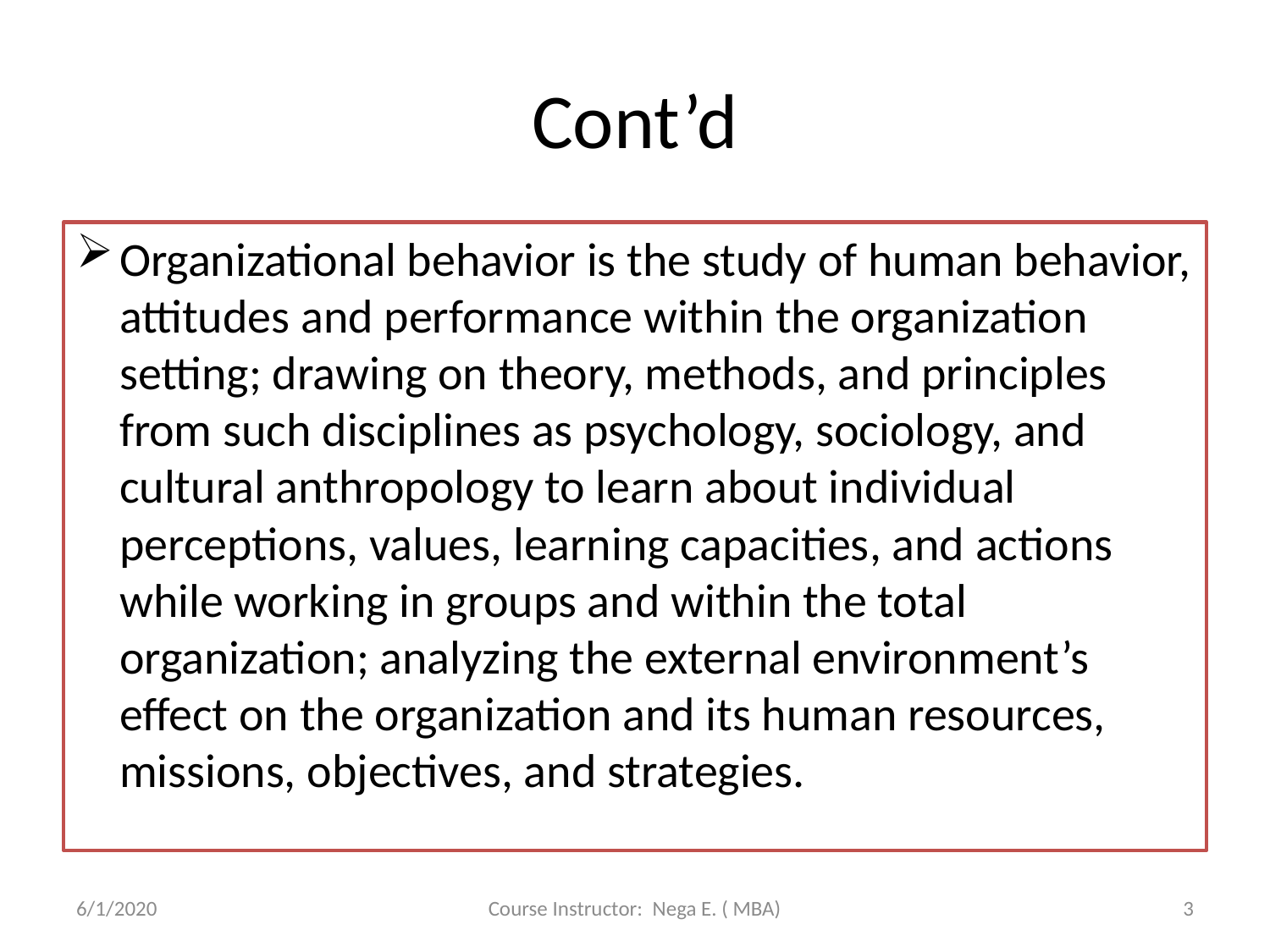

# Cont’d
Organizational behavior is the study of human behavior, attitudes and performance within the organization setting; drawing on theory, methods, and principles from such disciplines as psychology, sociology, and cultural anthropology to learn about individual perceptions, values, learning capacities, and actions while working in groups and within the total organization; analyzing the external environment’s effect on the organization and its human resources, missions, objectives, and strategies.

6/1/2020
Course Instructor:  Nega E. ( MBA)
3